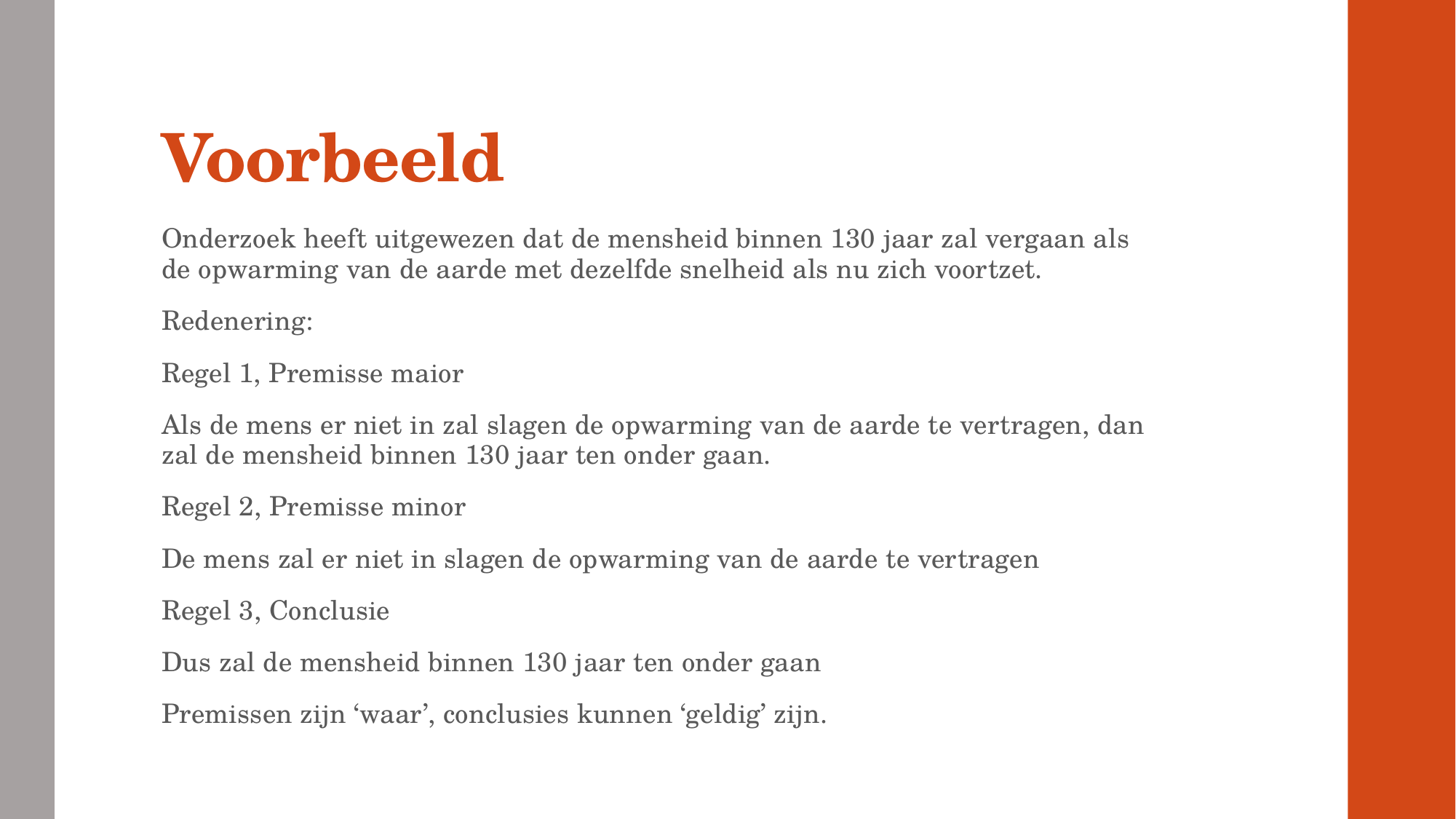

# Voorbeeld
Onderzoek heeft uitgewezen dat de mensheid binnen 130 jaar zal vergaan als de opwarming van de aarde met dezelfde snelheid als nu zich voortzet.
Redenering:
Regel 1, Premisse maior
Als de mens er niet in zal slagen de opwarming van de aarde te vertragen, dan zal de mensheid binnen 130 jaar ten onder gaan.
Regel 2, Premisse minor
De mens zal er niet in slagen de opwarming van de aarde te vertragen
Regel 3, Conclusie
Dus zal de mensheid binnen 130 jaar ten onder gaan
Premissen zijn ‘waar’, conclusies kunnen ‘geldig’ zijn.